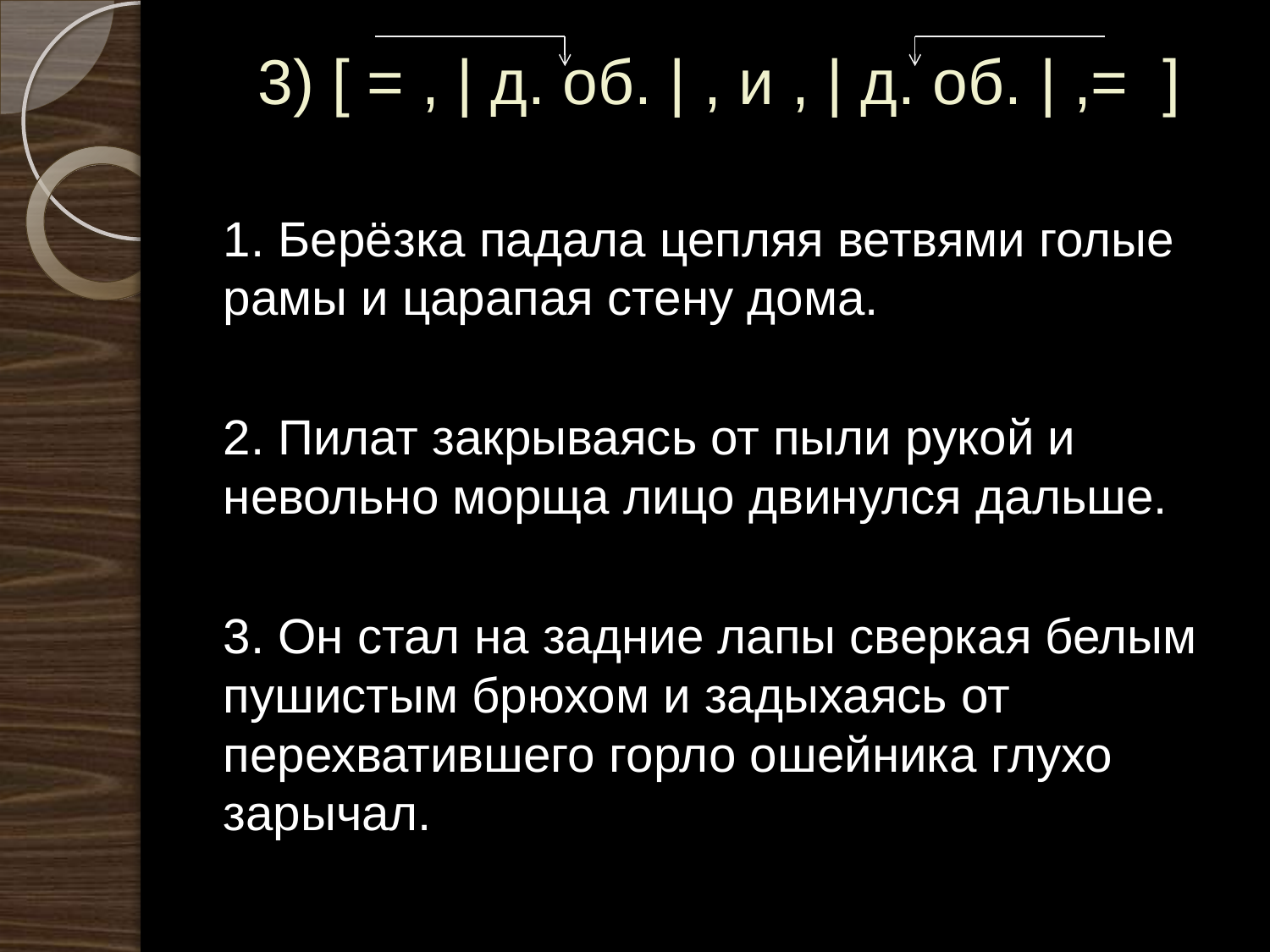

# 3) [ = , | д. об. | , и , | д. об. | ,=  ]
1. Берёзка падала цепляя ветвями голые рамы и царапая стену дома.

2. Пилат закрываясь от пыли рукой и невольно морща лицо двинулся дальше.

3. Он стал на задние лапы сверкая белым пушистым брюхом и задыхаясь от перехватившего горло ошейника глухо зарычал.